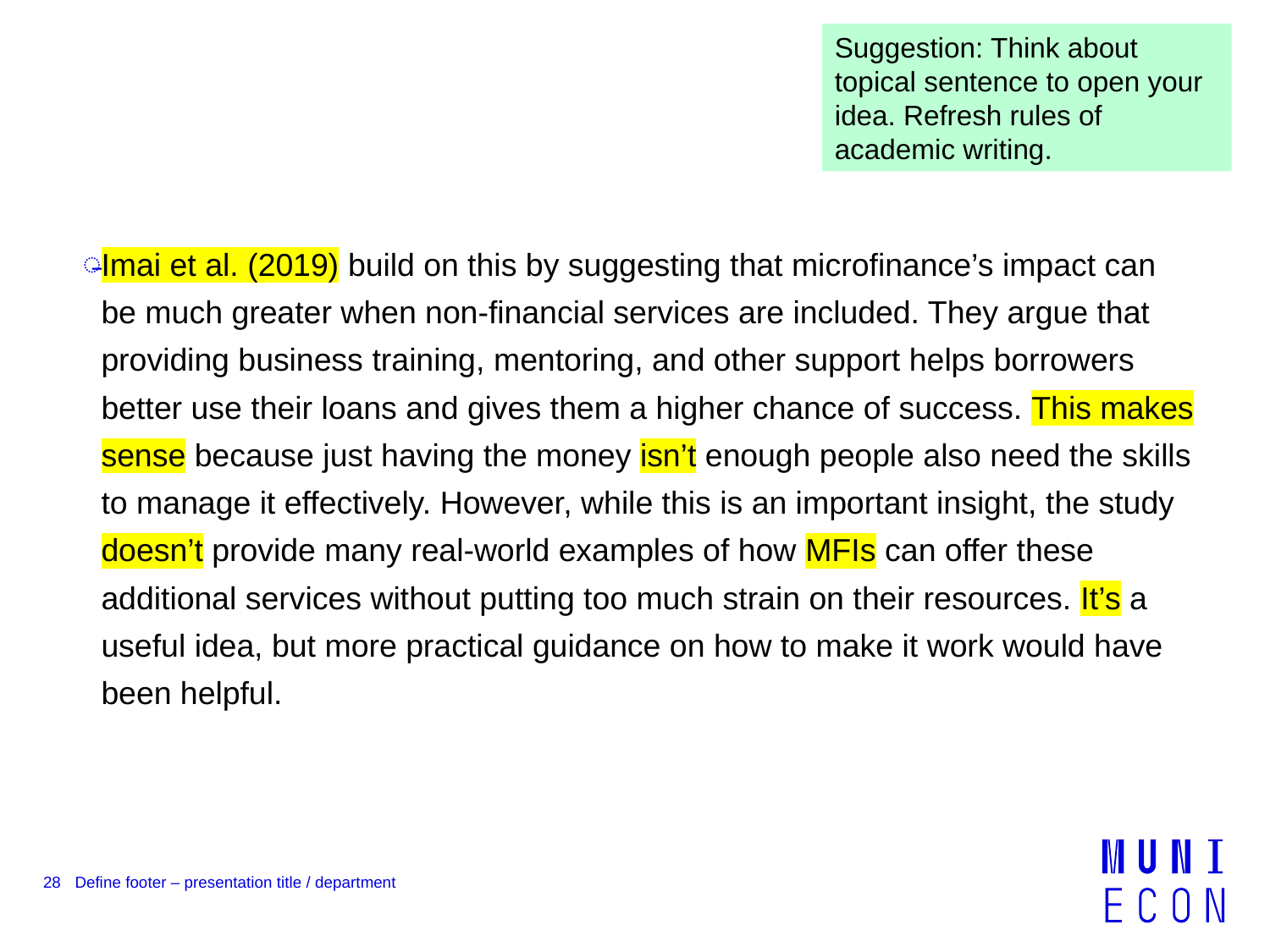

Suggestion: Think about topical sentence to open your idea. Refresh rules of academic writing.
Imai et al. (2019) build on this by suggesting that microfinance’s impact can be much greater when non-financial services are included. They argue that providing business training, mentoring, and other support helps borrowers better use their loans and gives them a higher chance of success. This makes sense because just having the money isn’t enough people also need the skills to manage it effectively. However, while this is an important insight, the study doesn’t provide many real-world examples of how MFIs can offer these additional services without putting too much strain on their resources. It’s a useful idea, but more practical guidance on how to make it work would have been helpful.

28
Define footer – presentation title / department